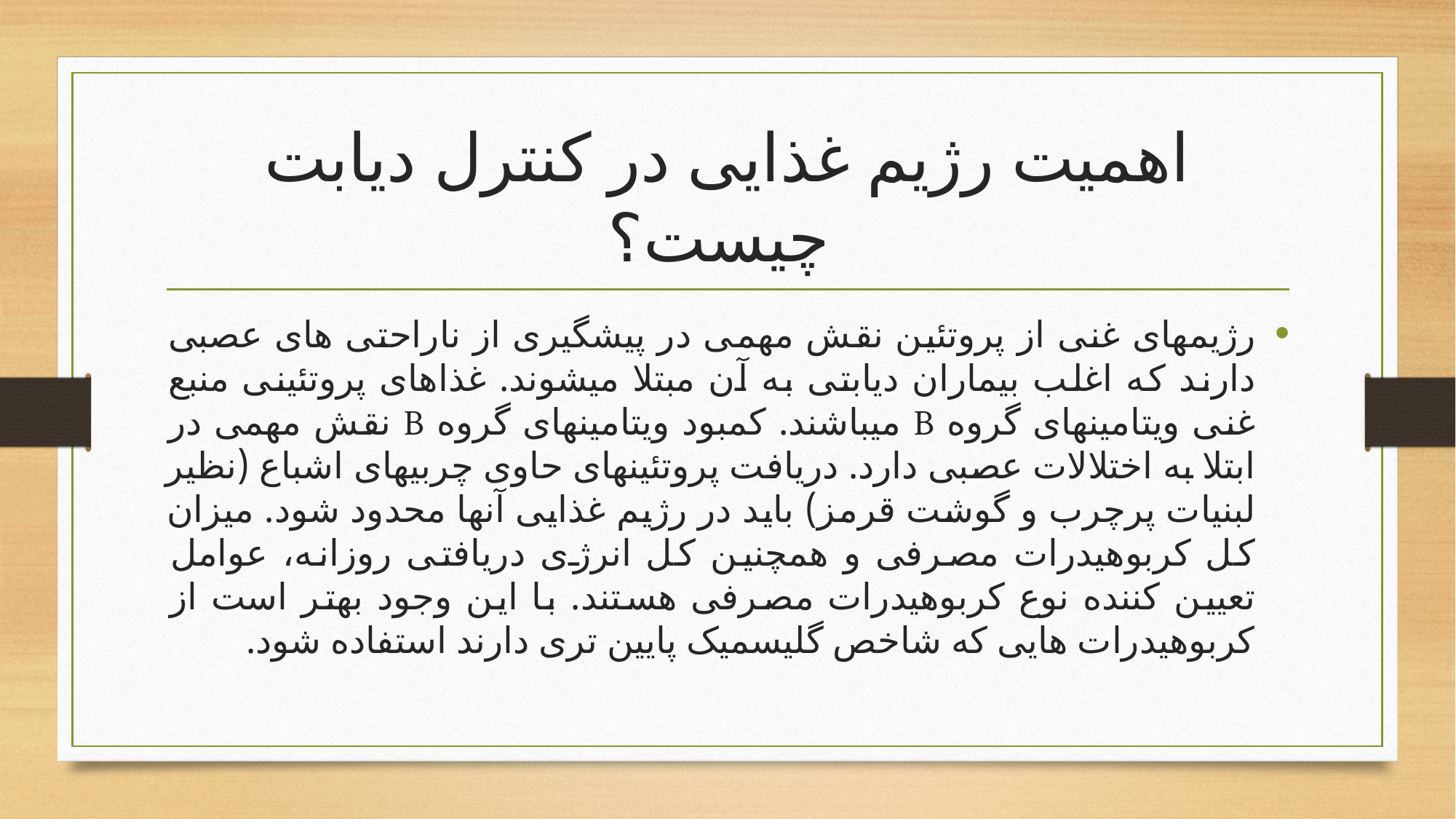

# اهمیت رژیم غذایی در کنترل دیابت چیست؟
رژیمهای غنی از پروتئین نقش مهمی در پیشگیری از ناراحتی های عصبی دارند که اغلب بیماران دیابتی به آن مبتلا میشوند. غذاهای پروتئینی منبع غنی ویتامینهای گروه B میباشند. کمبود ویتامینهای گروه B نقش مهمی در ابتلا به اختلالات عصبی دارد. دریافت پروتئینهای حاوی چربیهای اشباع (نظیر لبنیات پرچرب و گوشت قرمز) باید در رژیم غذایی آنها محدود شود. میزان کل کربوهیدرات مصرفی و همچنین کل انرژی دریافتی روزانه، عوامل تعیین کننده نوع کربوهیدرات مصرفی هستند. با این وجود بهتر است از کربوهیدرات هایی که شاخص گلیسمیک پایین تری دارند استفاده شود.